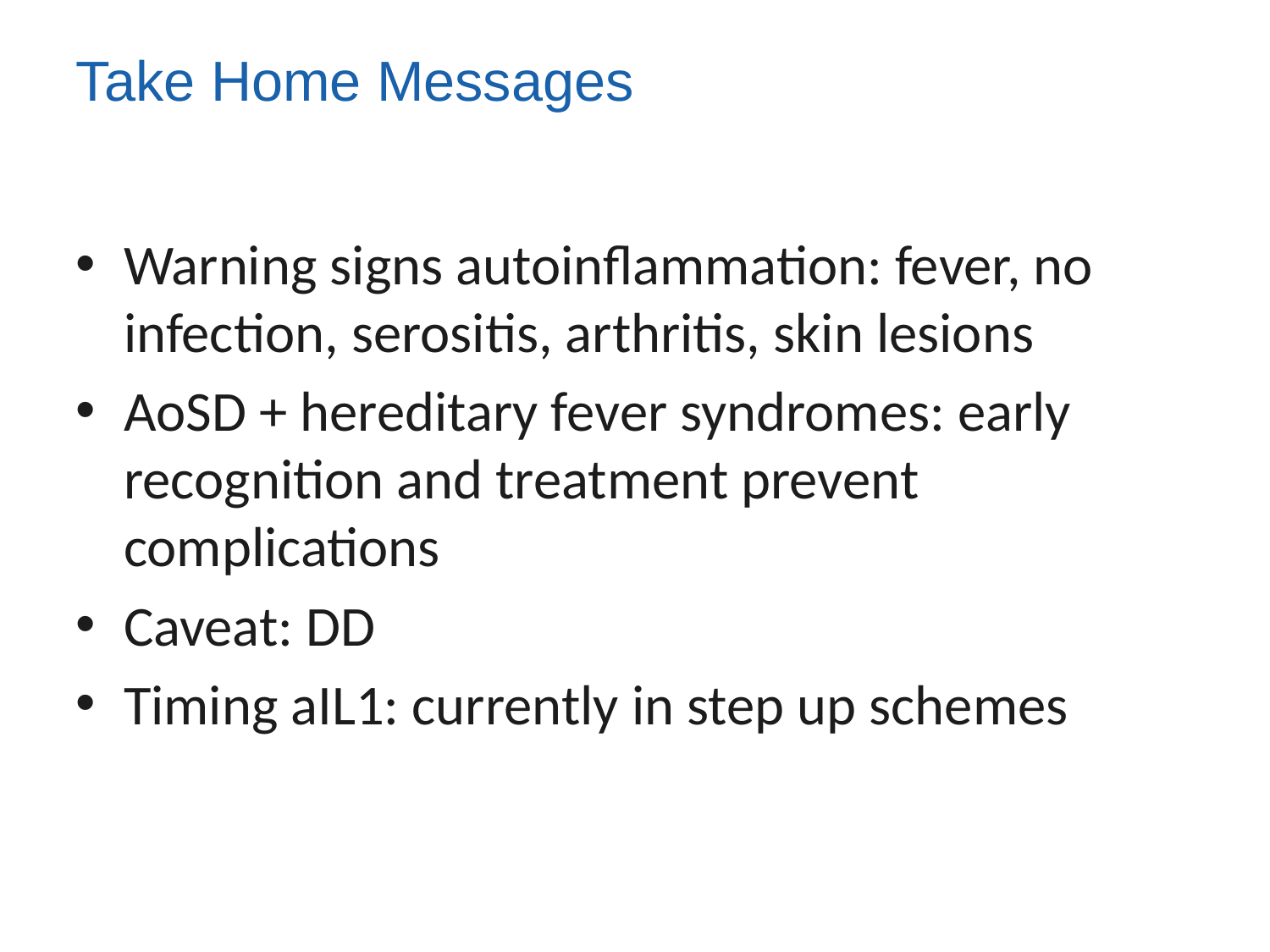

# Take Home Messages
Warning signs autoinflammation: fever, no infection, serositis, arthritis, skin lesions
AoSD + hereditary fever syndromes: early recognition and treatment prevent complications
Caveat: DD
Timing aIL1: currently in step up schemes